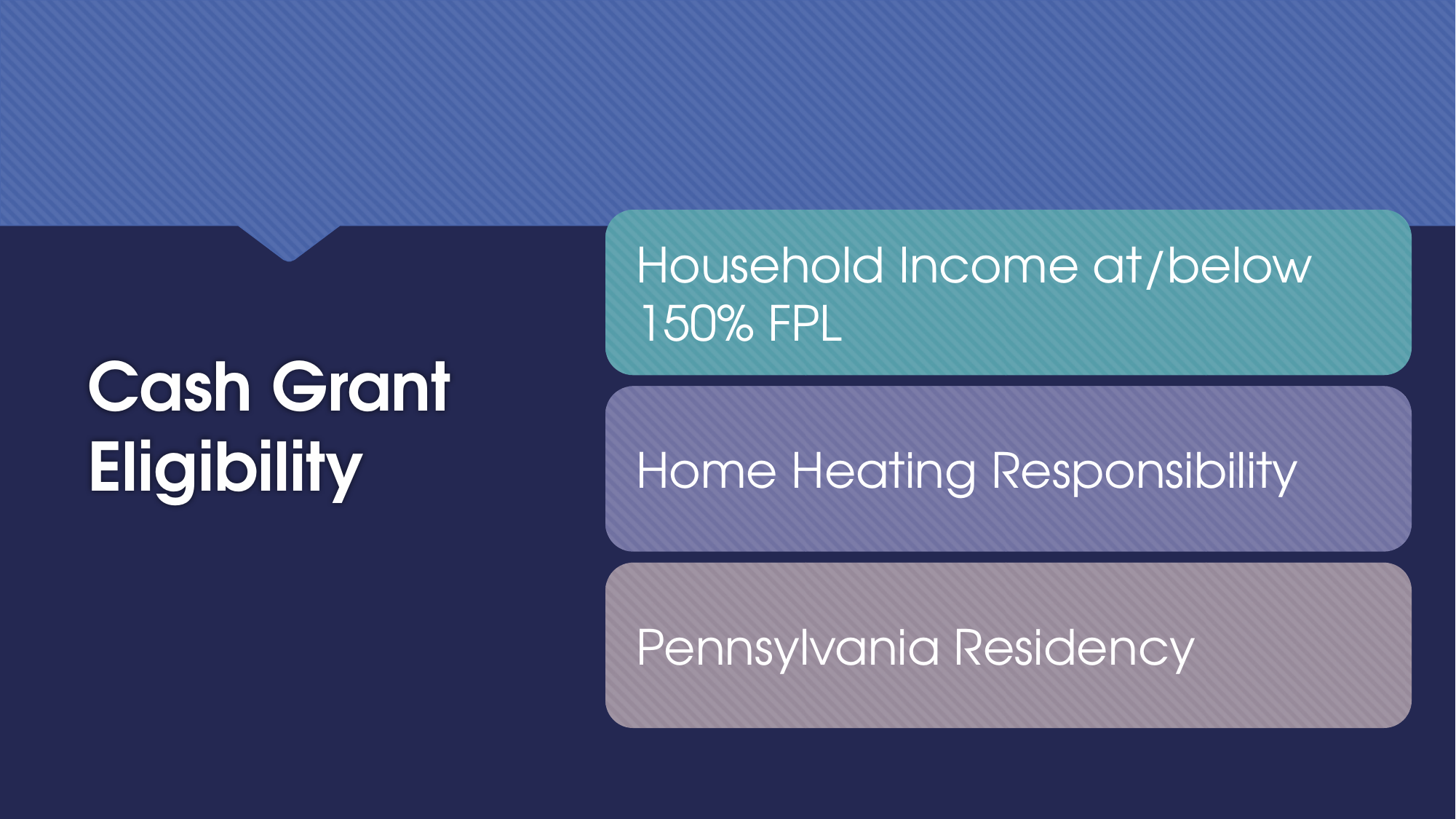

Household Income at/below 150% FPL
Home Heating Responsibility
Pennsylvania Residency
# Cash Grant Eligibility